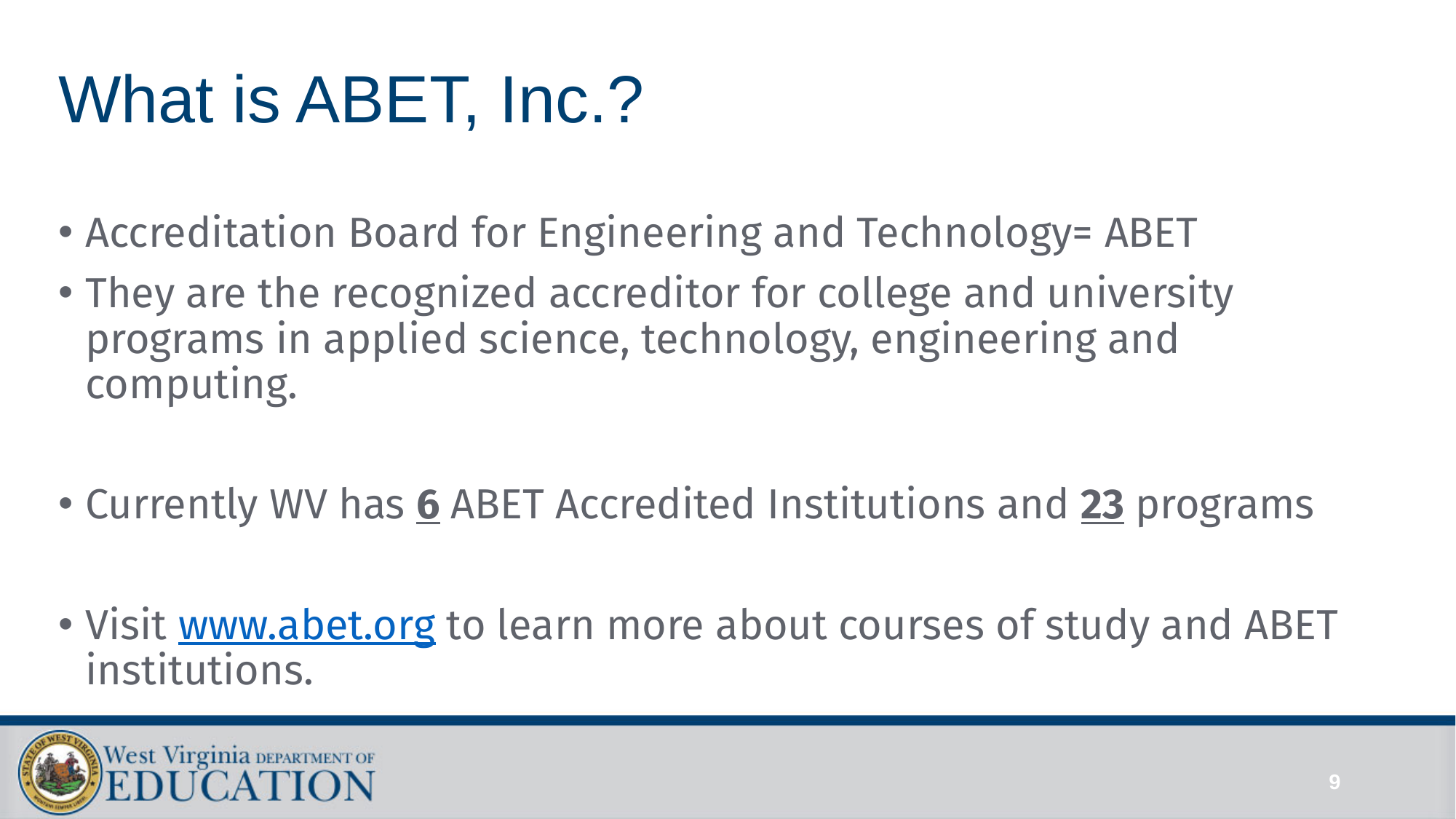

# What is ABET, Inc.?
Accreditation Board for Engineering and Technology= ABET
They are the recognized accreditor for college and university programs in applied science, technology, engineering and computing.

Currently WV has 6 ABET Accredited Institutions and 23 programs

Visit www.abet.org to learn more about courses of study and ABET institutions.
9